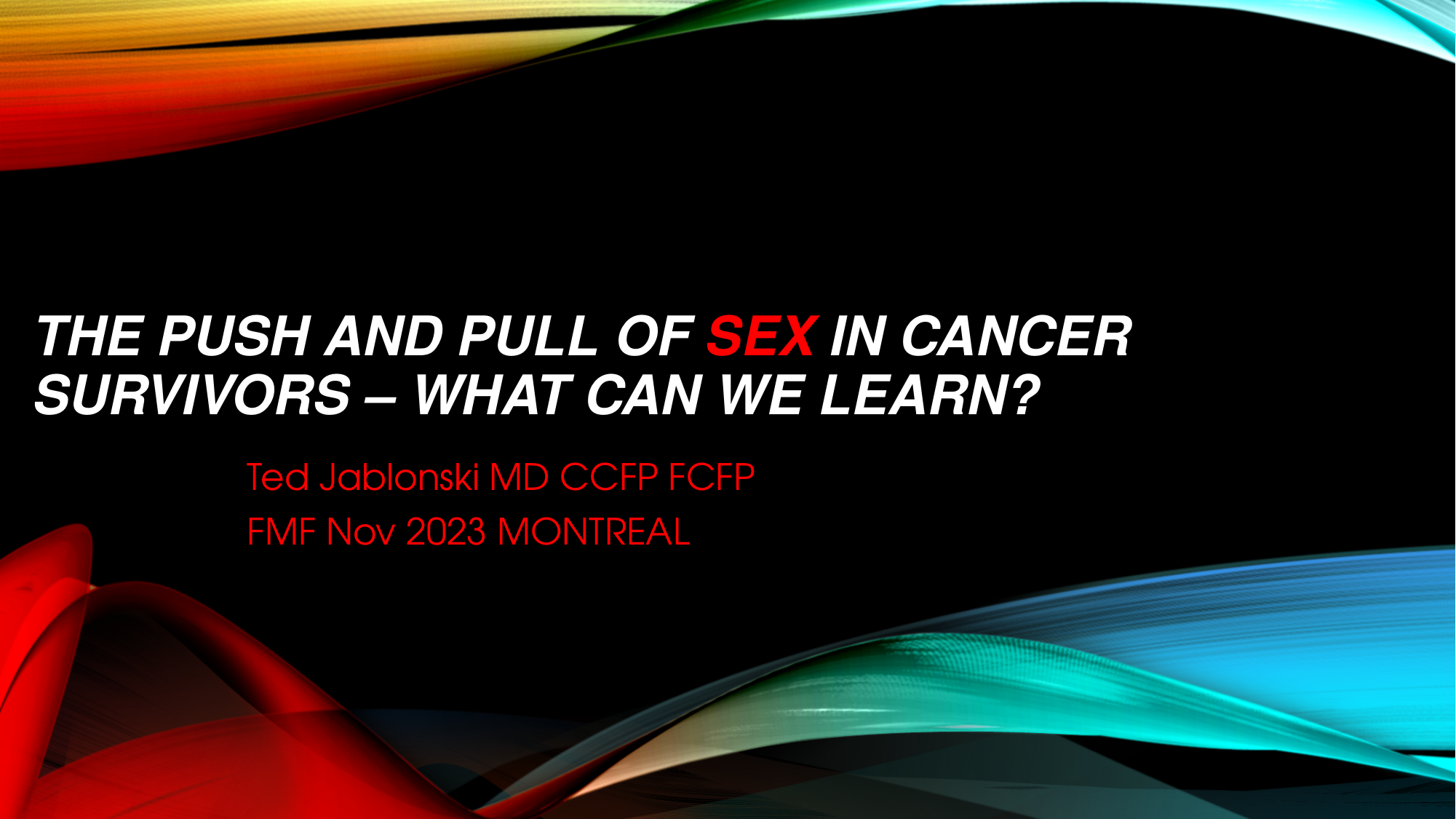

# The push and pull of sex in cancer survivors – what can we learn?
Ted Jablonski MD CCFP FCFP
FMF Nov 2023 MONTREAL